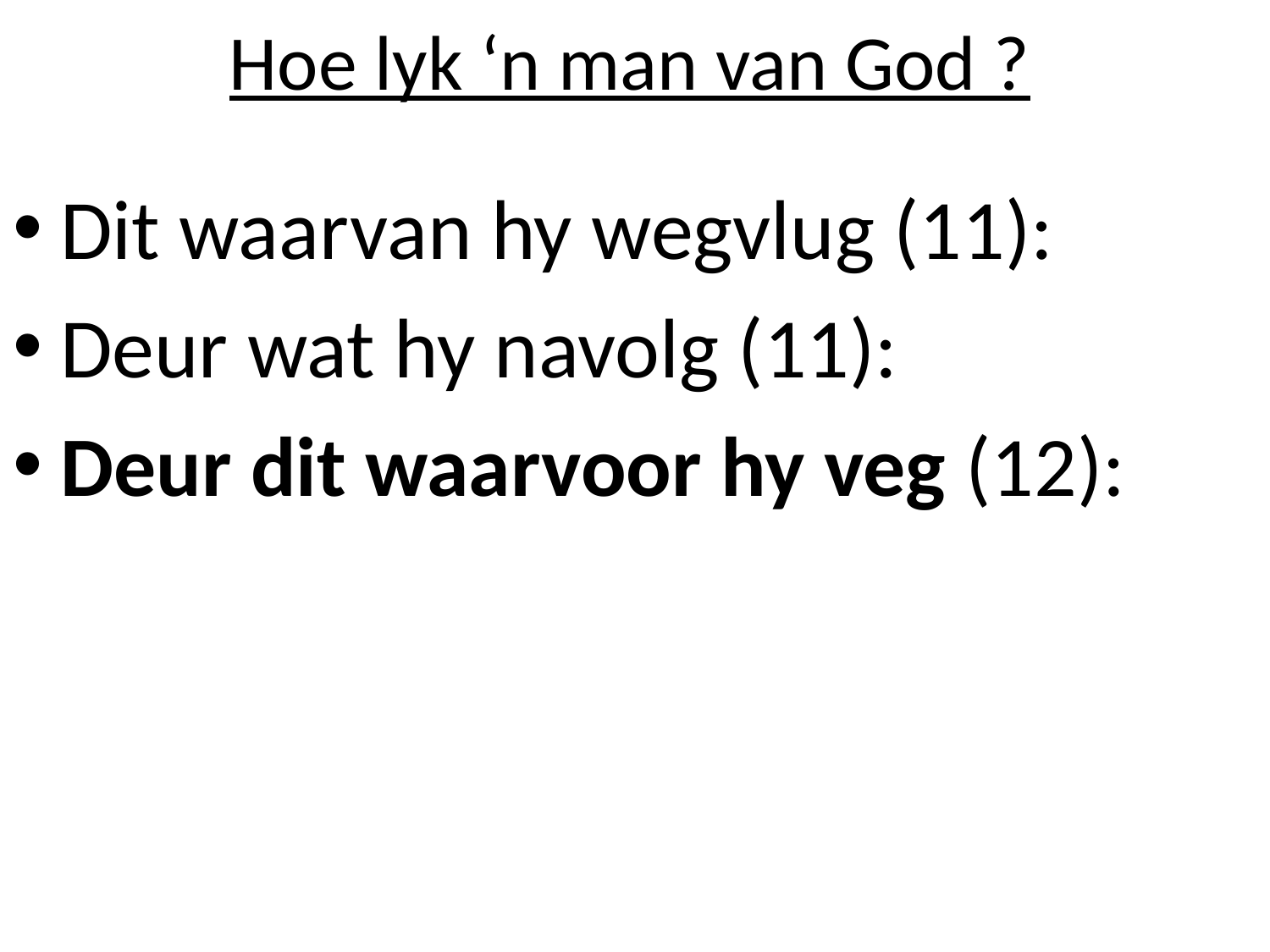

# Hoe lyk ‘n man van God ?
Dit waarvan hy wegvlug (11):
Deur wat hy navolg (11):
Deur dit waarvoor hy veg (12):